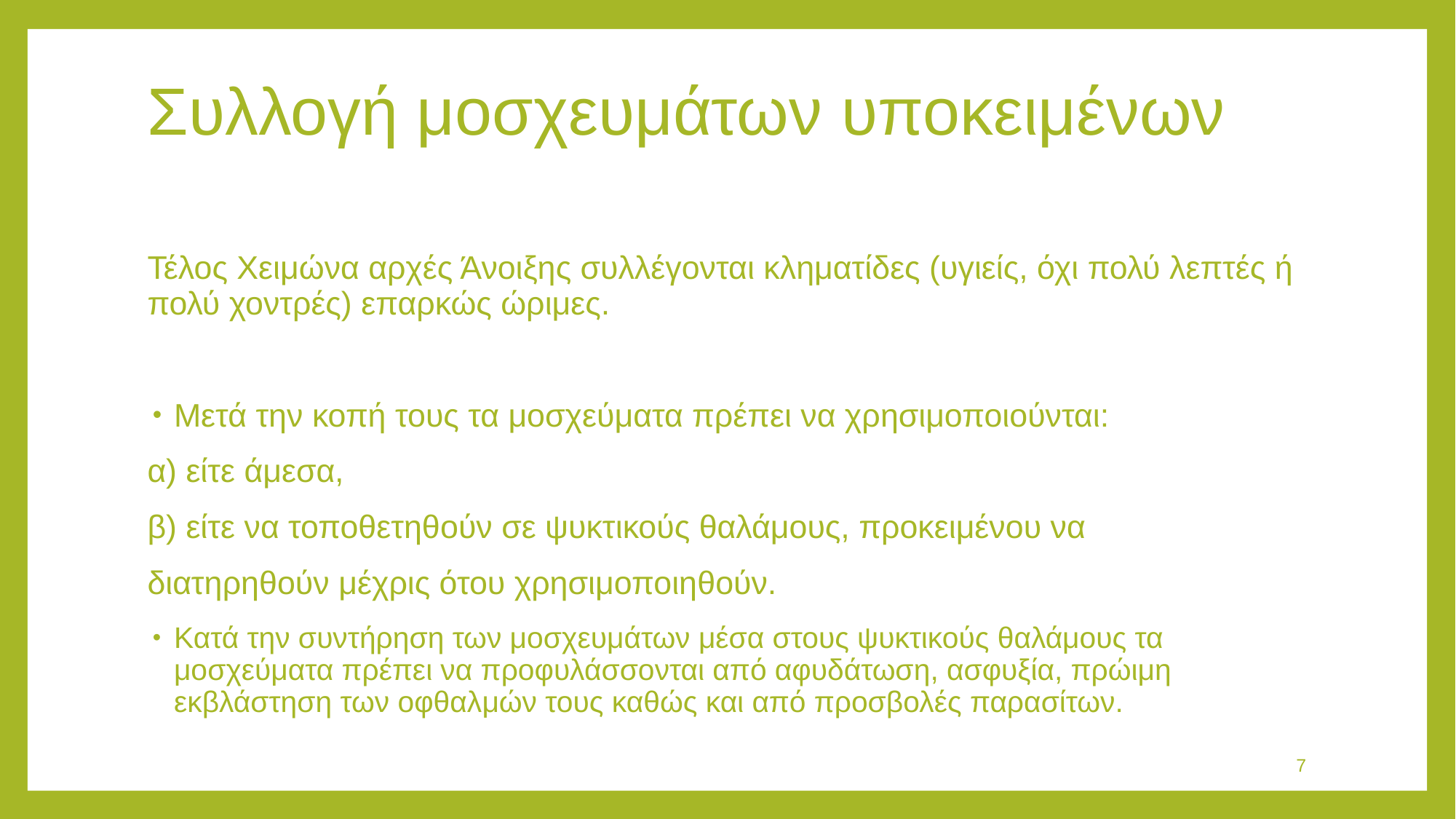

# Συλλογή μοσχευμάτων υποκειμένων
Τέλος Χειμώνα αρχές Άνοιξης συλλέγονται κληματίδες (υγιείς, όχι πολύ λεπτές ή πολύ χοντρές) επαρκώς ώριμες.

Μετά την κοπή τους τα μοσχεύματα πρέπει να χρησιμοποιούνται:
α) είτε άμεσα,
β) είτε να τοποθετηθούν σε ψυκτικούς θαλάμους, προκειμένου να
διατηρηθούν μέχρις ότου χρησιμοποιηθούν.
Κατά την συντήρηση των μοσχευμάτων μέσα στους ψυκτικούς θαλάμους τα μοσχεύματα πρέπει να προφυλάσσονται από αφυδάτωση, ασφυξία, πρώιμη εκβλάστηση των οφθαλμών τους καθώς και από προσβολές παρασίτων.
7